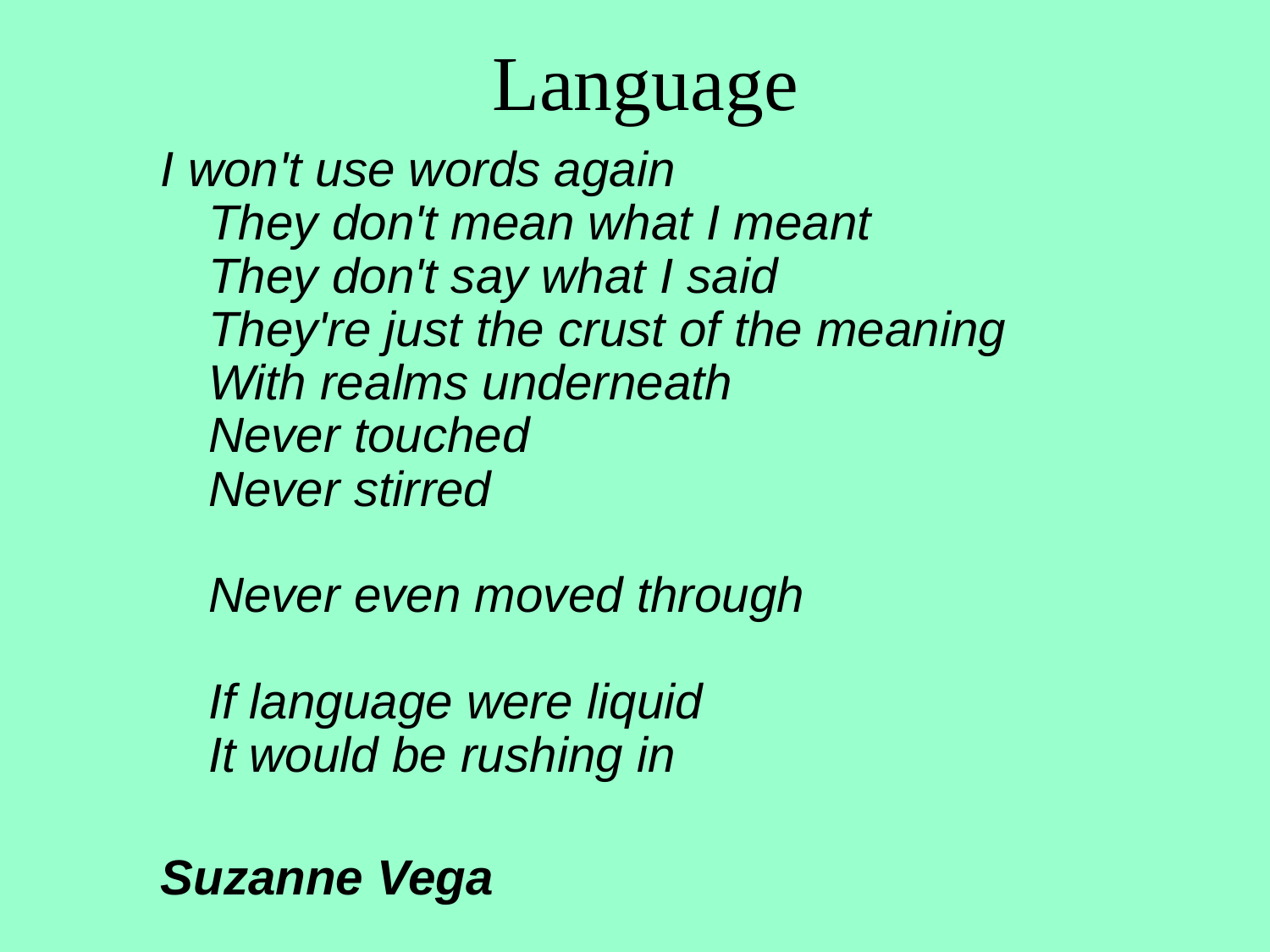

# Language
I won't use words again
They don't mean what I meant
They don't say what I said
They're just the crust of the meaning
With realms underneath
Never touched
Never stirred
Never even moved through
If language were liquid
It would be rushing in
Suzanne Vega